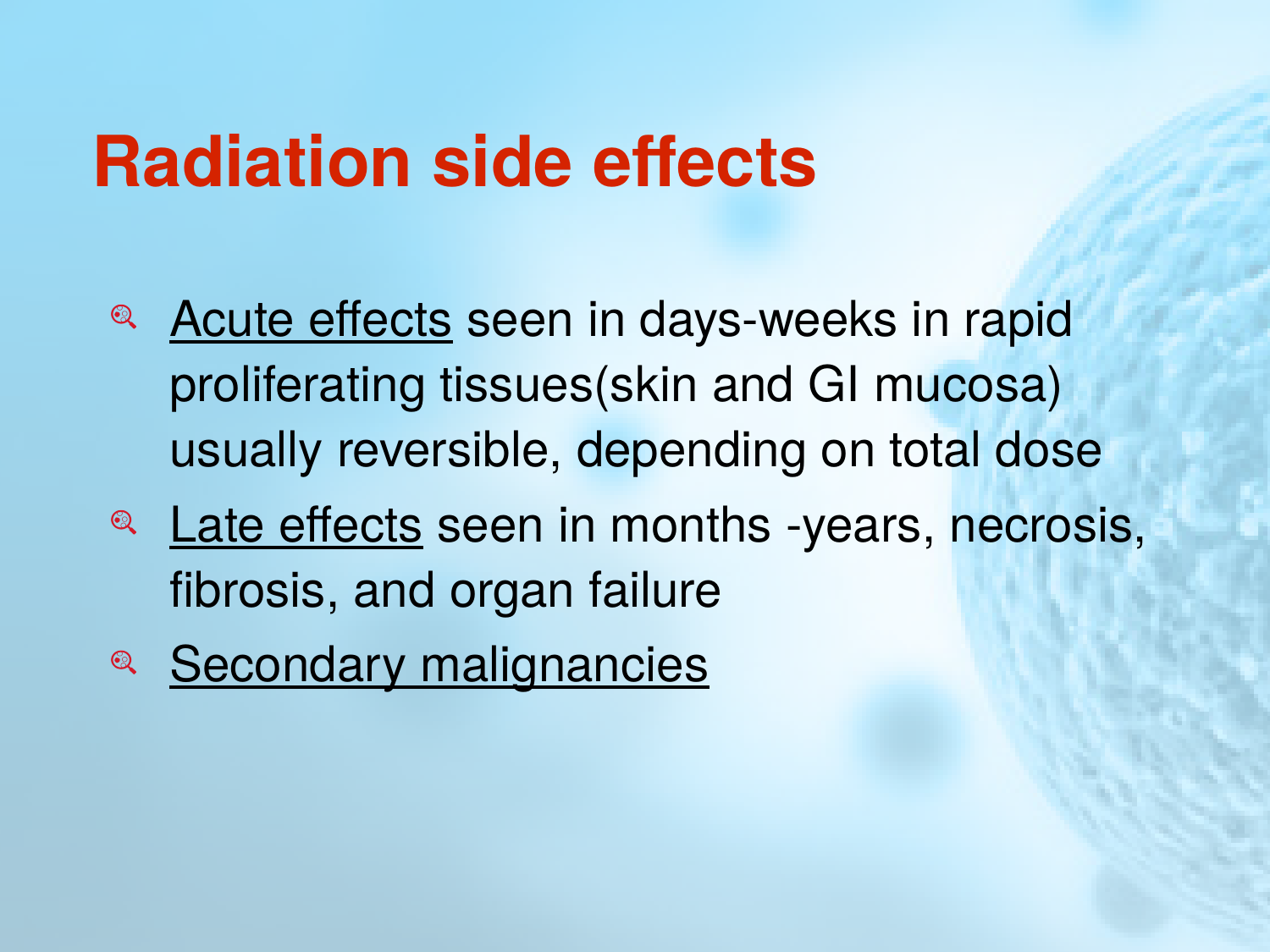

# Radiation side effects
Acute effects seen in days-weeks in rapid proliferating tissues(skin and GI mucosa) usually reversible, depending on total dose
Late effects seen in months -years, necrosis, fibrosis, and organ failure
Secondary malignancies